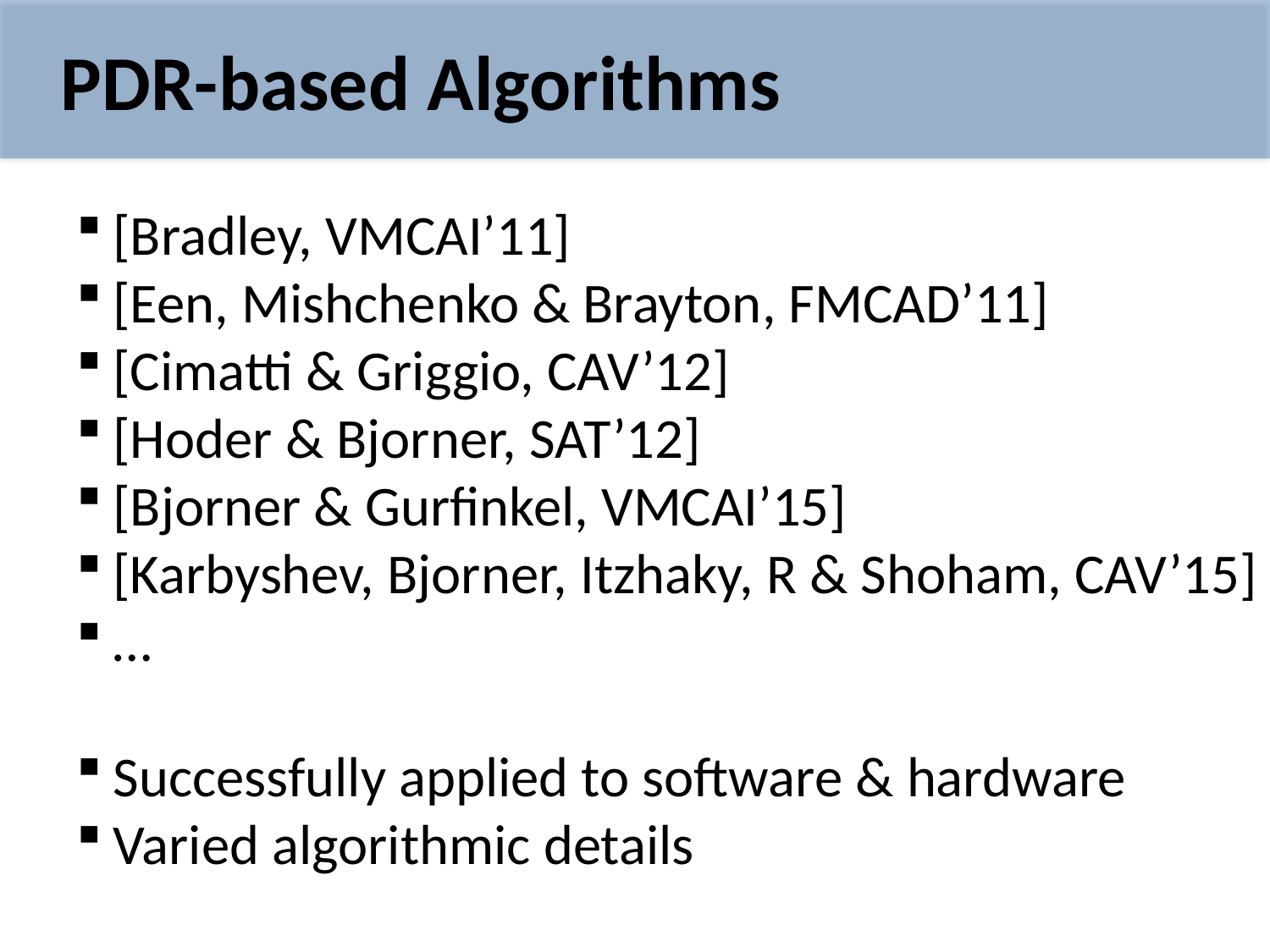

# PDR-based Algorithms
[Bradley, VMCAI’11]
[Een, Mishchenko & Brayton, FMCAD’11]
[Cimatti & Griggio, CAV’12]
[Hoder & Bjorner, SAT’12]
[Bjorner & Gurfinkel, VMCAI’15]
[Karbyshev, Bjorner, Itzhaky, R & Shoham, CAV’15]
…

Successfully applied to software & hardware
Varied algorithmic details